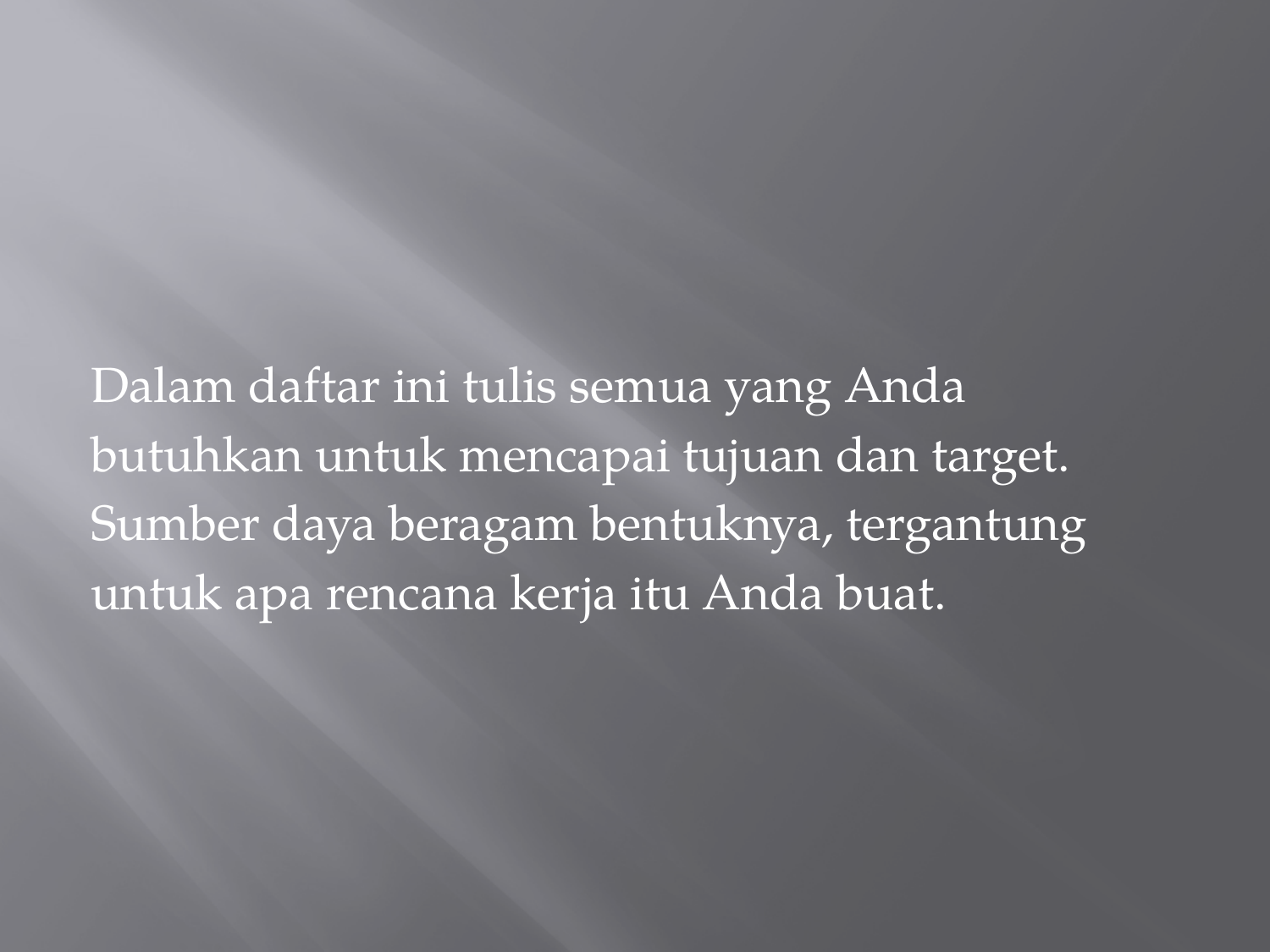

#
Dalam daftar ini tulis semua yang Anda
butuhkan untuk mencapai tujuan dan target.
Sumber daya beragam bentuknya, tergantung
untuk apa rencana kerja itu Anda buat.